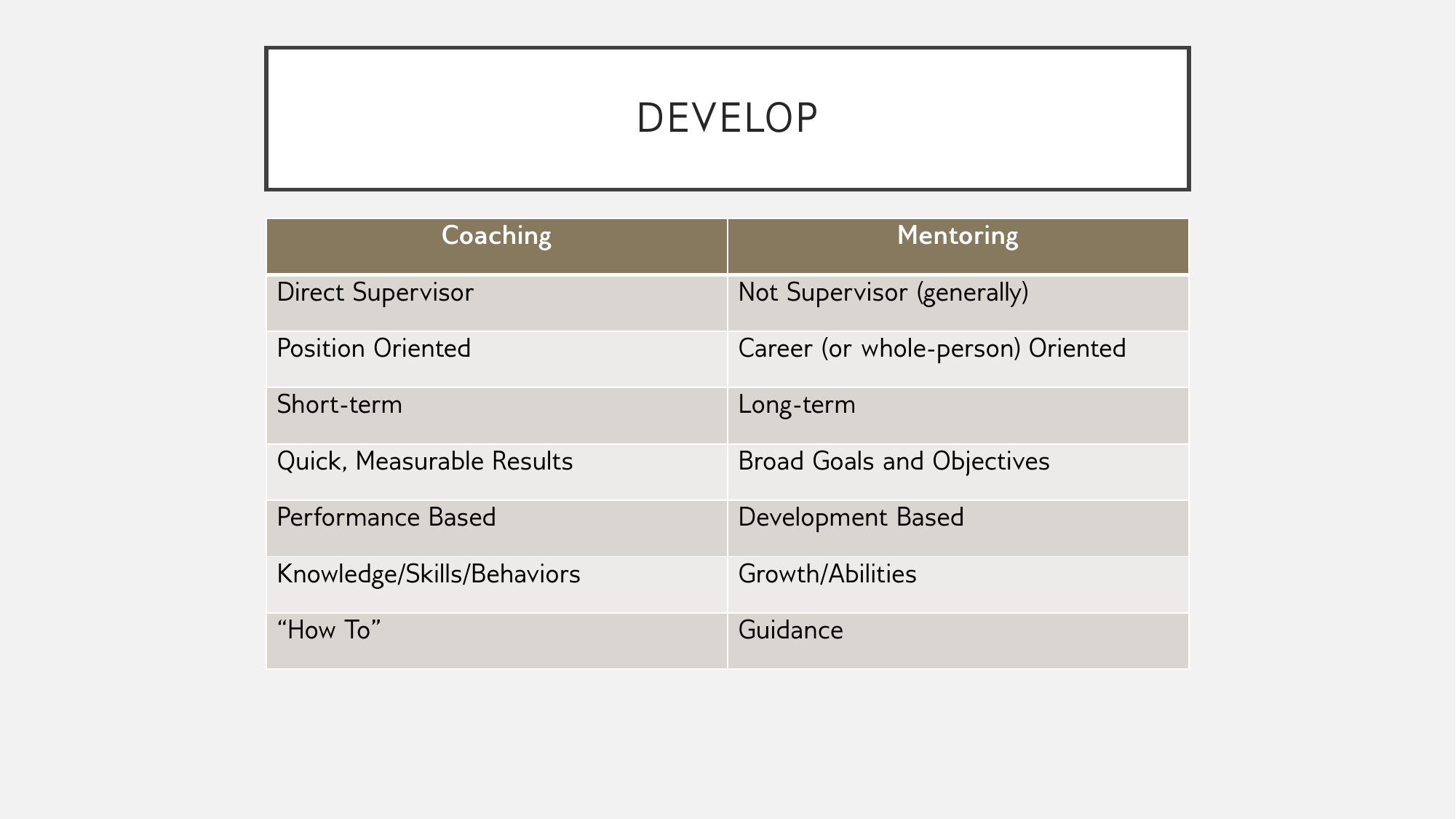

# Develop
| Coaching | Mentoring |
| --- | --- |
| Direct Supervisor | Not Supervisor (generally) |
| Position Oriented | Career (or whole-person) Oriented |
| Short-term | Long-term |
| Quick, Measurable Results | Broad Goals and Objectives |
| Performance Based | Development Based |
| Knowledge/Skills/Behaviors | Growth/Abilities |
| “How To” | Guidance |